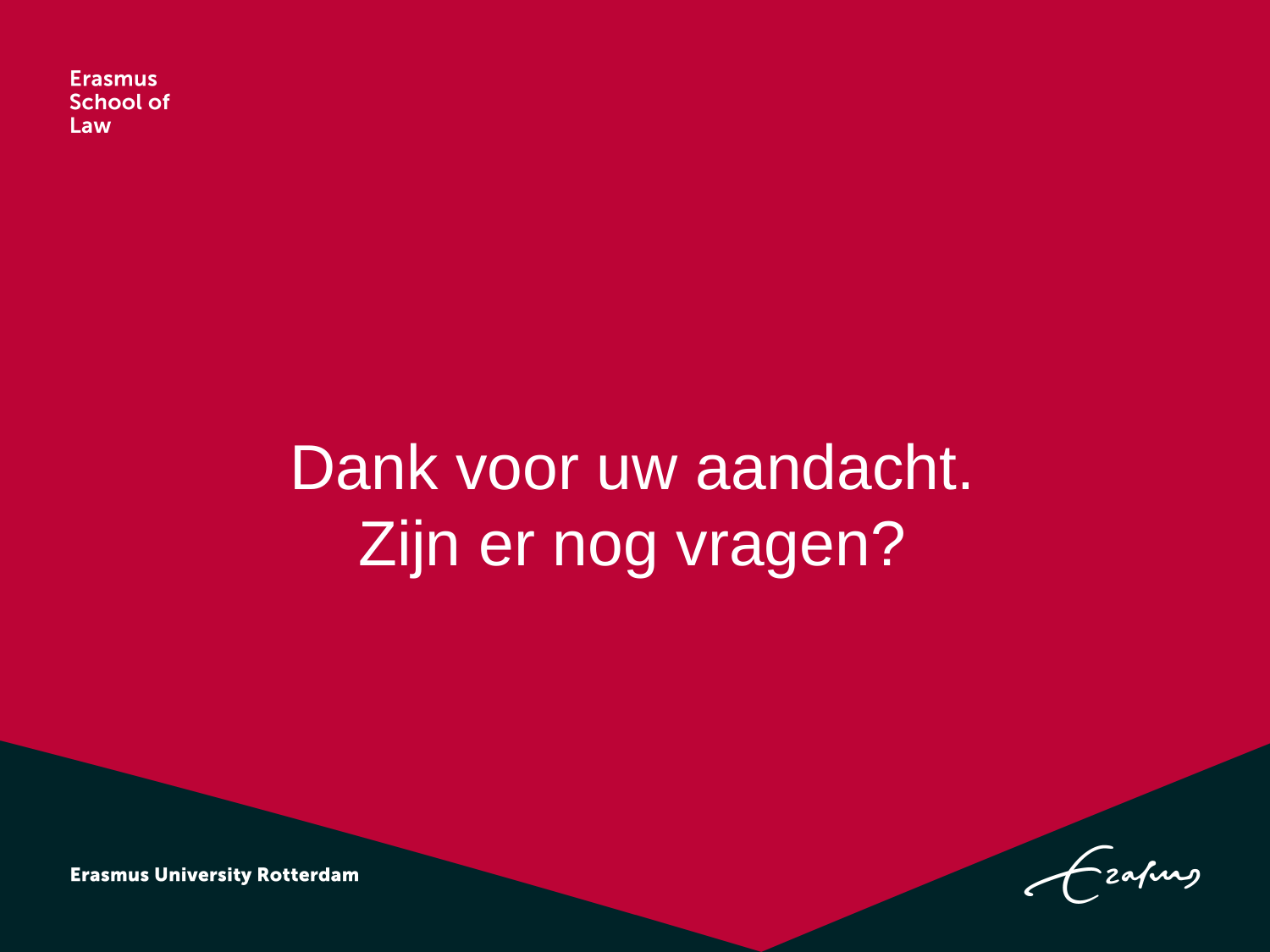

Dank voor uw aandacht.
Zijn er nog vragen?